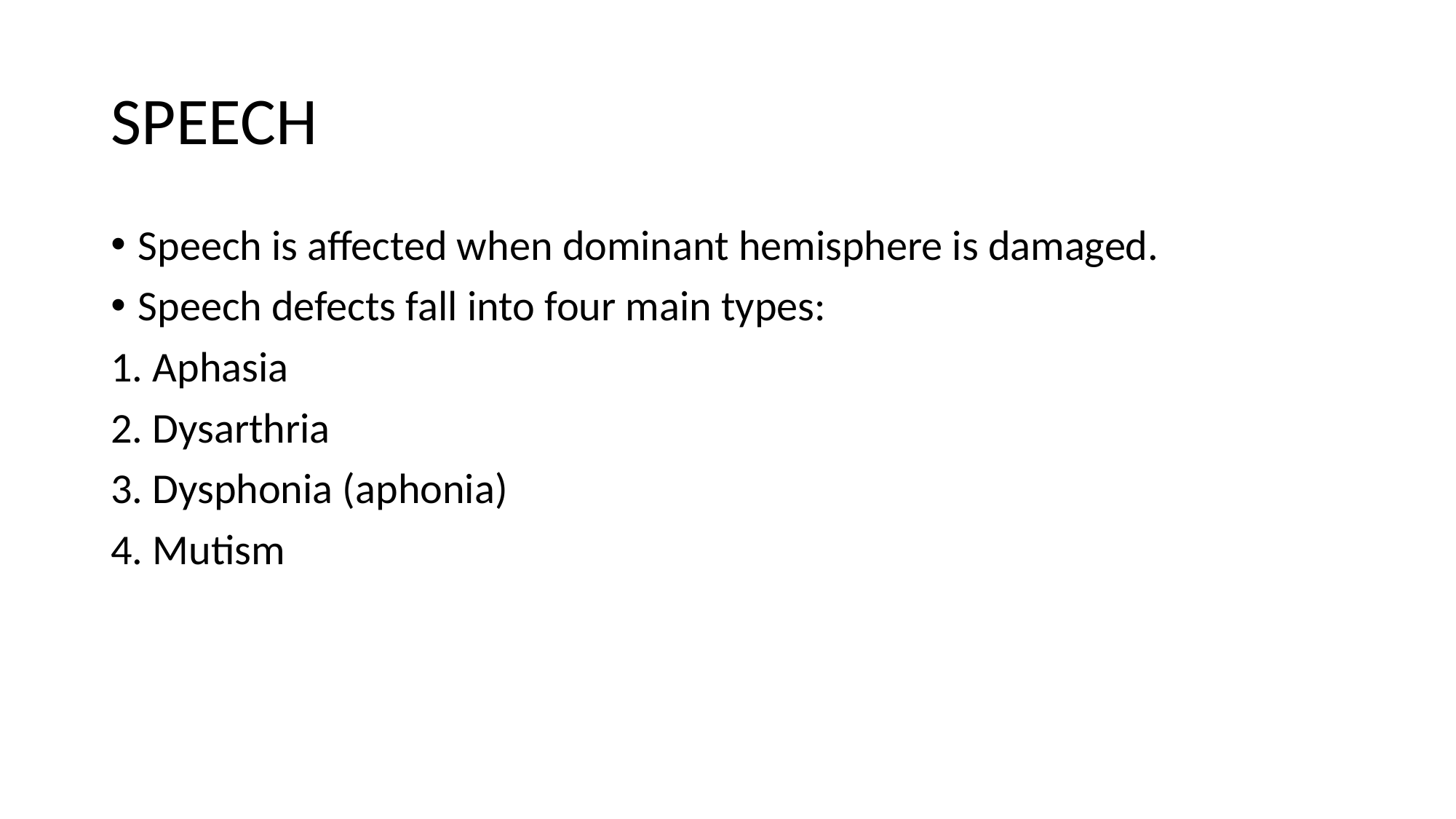

# SPEECH
Speech is affected when dominant hemisphere is damaged.
Speech defects fall into four main types:
1. Aphasia
2. Dysarthria
3. Dysphonia (aphonia)
4. Mutism